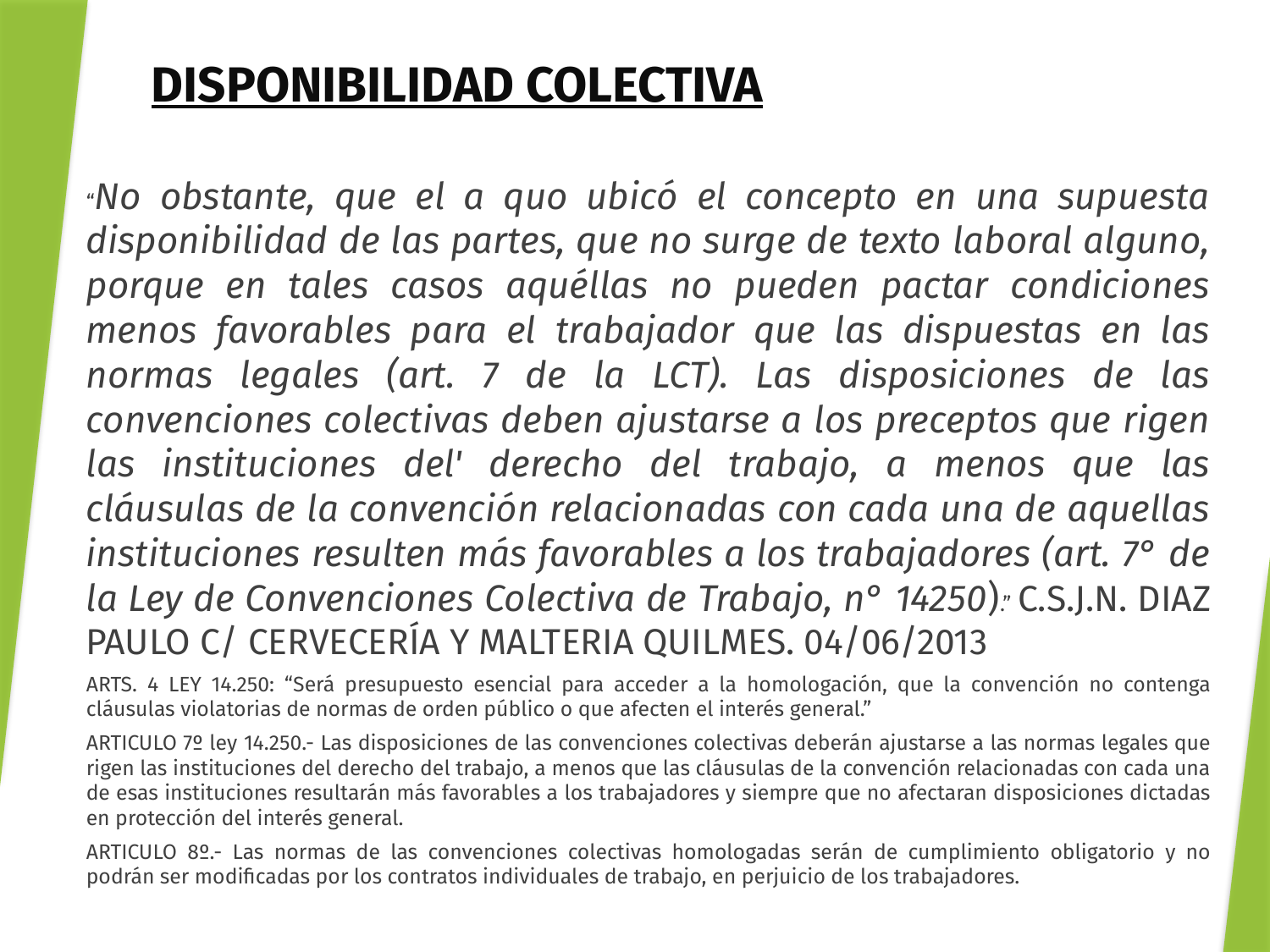

# DISPONIBILIDAD COLECTIVA
“No obstante, que el a quo ubicó el concepto en una supuesta disponibilidad de las partes, que no surge de texto laboral alguno, porque en tales casos aquéllas no pueden pactar condiciones menos favorables para el trabajador que las dispuestas en las normas legales (art. 7 de la LCT). Las disposiciones de las convenciones colectivas deben ajustarse a los preceptos que rigen las instituciones del' derecho del trabajo, a menos que las cláusulas de la convención relacionadas con cada una de aquellas instituciones resulten más favorables a los trabajadores (art. 7° de la Ley de Convenciones Colectiva de Trabajo, n° 14250).” C.S.J.N. DIAZ PAULO C/ CERVECERÍA Y MALTERIA QUILMES. 04/06/2013
ARTS. 4 LEY 14.250: “Será presupuesto esencial para acceder a la homologación, que la convención no contenga cláusulas violatorias de normas de orden público o que afecten el interés general.”
ARTICULO 7º ley 14.250.- Las disposiciones de las convenciones colectivas deberán ajustarse a las normas legales que rigen las instituciones del derecho del trabajo, a menos que las cláusulas de la convención relacionadas con cada una de esas instituciones resultarán más favorables a los trabajadores y siempre que no afectaran disposiciones dictadas en protección del interés general.
ARTICULO 8º.- Las normas de las convenciones colectivas homologadas serán de cumplimiento obligatorio y no podrán ser modificadas por los contratos individuales de trabajo, en perjuicio de los trabajadores.